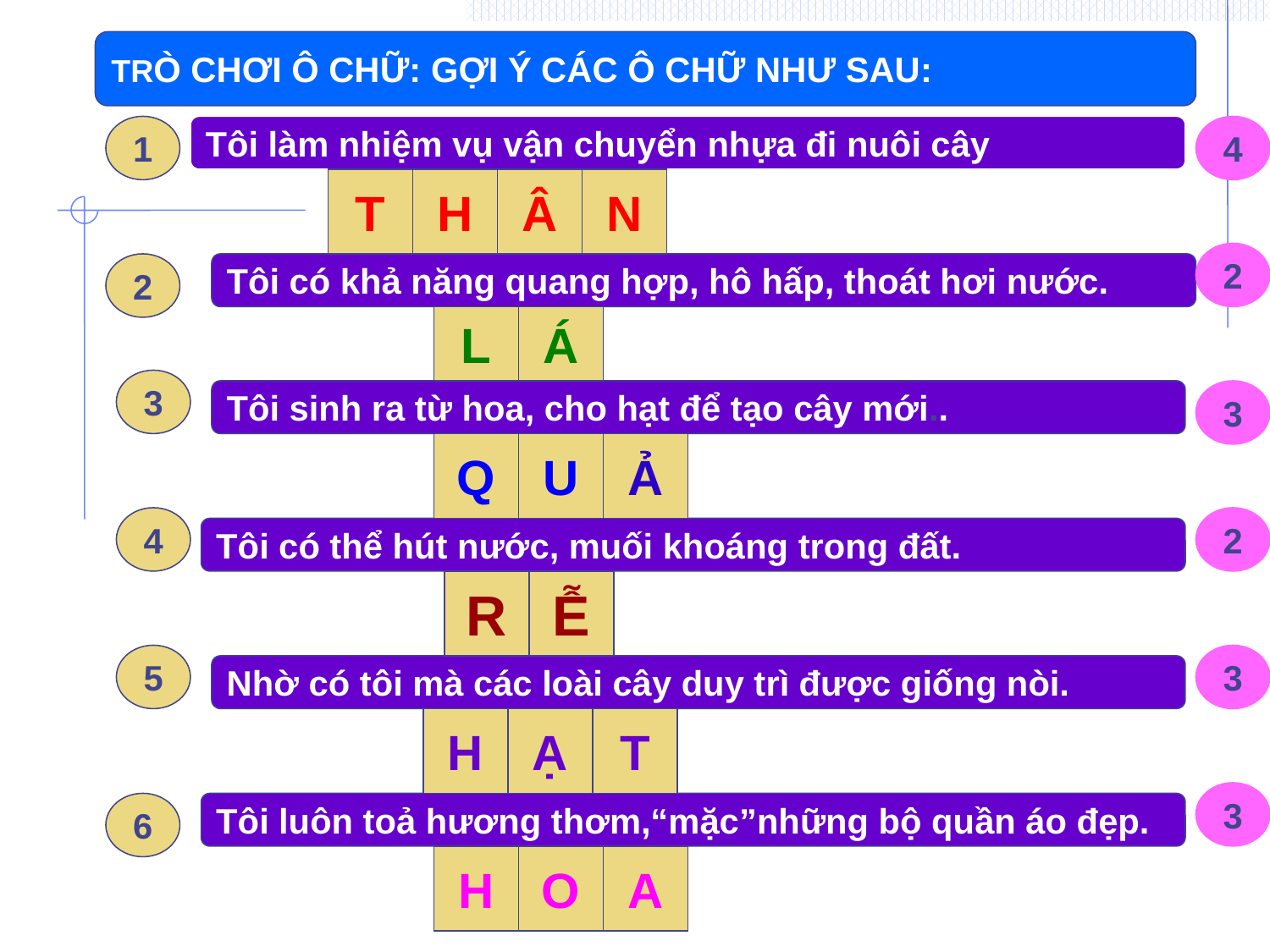

TRÒ CHƠI Ô CHỮ: GỢI Ý CÁC Ô CHỮ NHƯ SAU:
1
Tôi làm nhiệm vụ vận chuyển nhựa đi nuôi cây
4
T
H
Â
N
2
2
Tôi có khả năng quang hợp, hô hấp, thoát hơi nước.
L
Á
3
Tôi sinh ra từ hoa, cho hạt để tạo cây mới..
3
Q
U
Ả

4
2
Tôi có thể hút nước, muối khoáng trong đất.
R
Ễ
5
3
Nhờ có tôi mà các loài cây duy trì được giống nòi.
H
Ạ
T
3
6
Tôi luôn toả hương thơm,“mặc”những bộ quần áo đẹp.
H
O
A